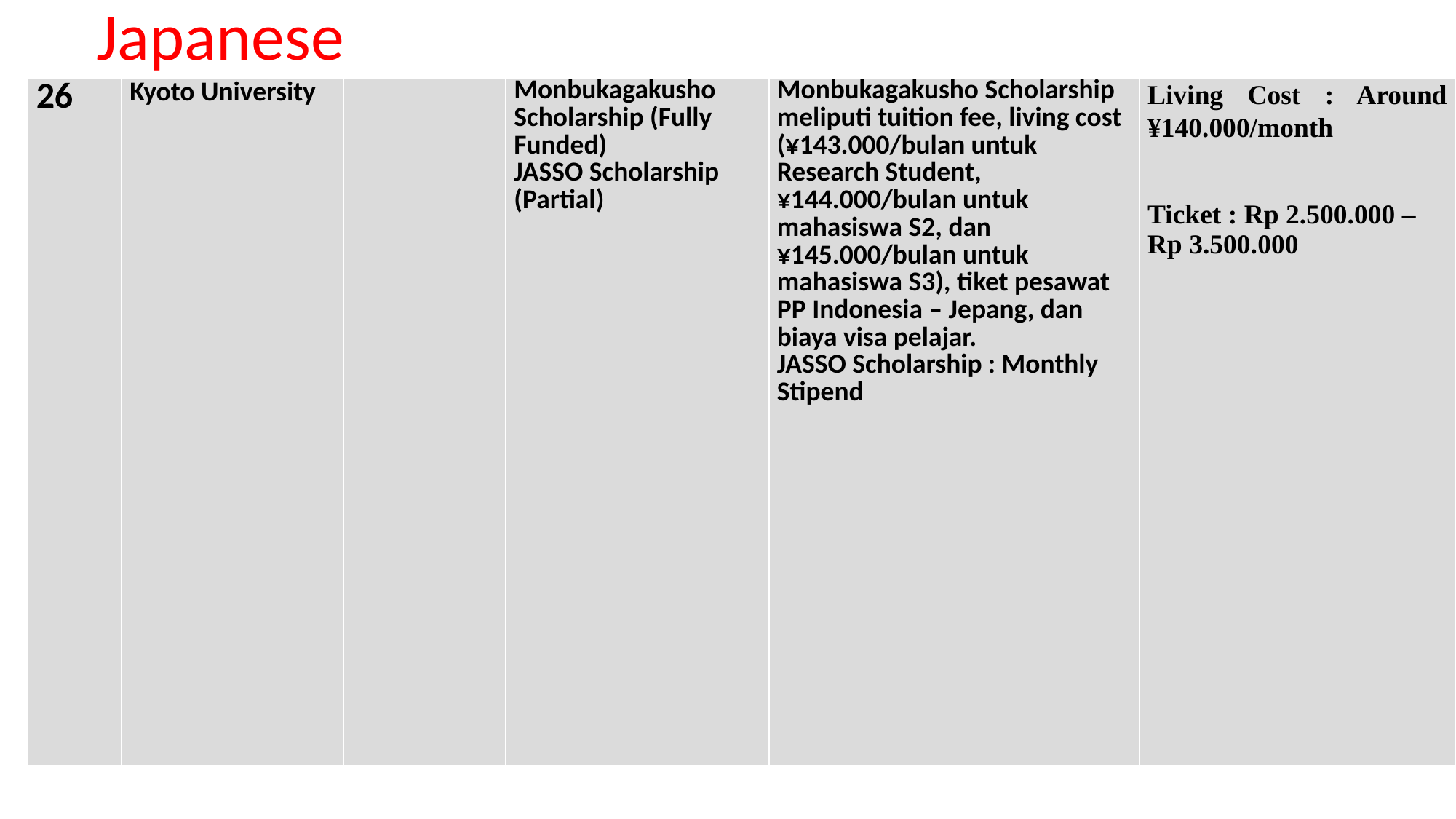

# Japanese
| 26 | Kyoto University |  | Monbukagakusho Scholarship (Fully Funded) JASSO Scholarship (Partial) | Monbukagakusho Scholarship meliputi tuition fee, living cost (¥143.000/bulan untuk Research Student, ¥144.000/bulan untuk mahasiswa S2, dan ¥145.000/bulan untuk mahasiswa S3), tiket pesawat PP Indonesia – Jepang, dan biaya visa pelajar. JASSO Scholarship : Monthly Stipend | Living Cost : Around ¥140.000/month   Ticket : Rp 2.500.000 – Rp 3.500.000 |
| --- | --- | --- | --- | --- | --- |